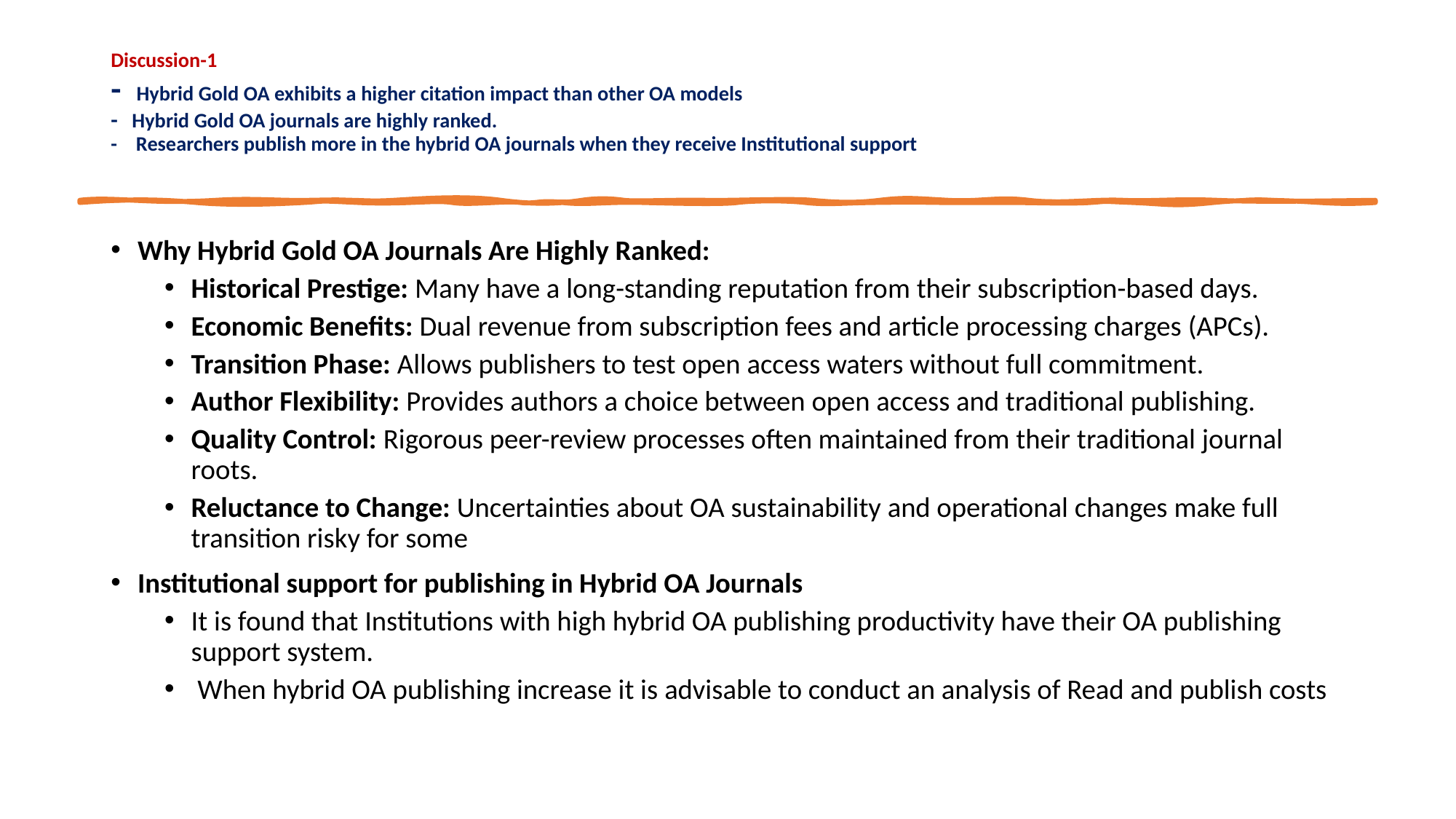

# Discussion-1 -  Hybrid Gold OA exhibits a higher citation impact than other OA models -   Hybrid Gold OA journals are highly ranked. -    Researchers publish more in the hybrid OA journals when they receive Institutional support

Why Hybrid Gold OA Journals Are Highly Ranked:
Historical Prestige: Many have a long-standing reputation from their subscription-based days.
Economic Benefits: Dual revenue from subscription fees and article processing charges (APCs).
Transition Phase: Allows publishers to test open access waters without full commitment.
Author Flexibility: Provides authors a choice between open access and traditional publishing.
Quality Control: Rigorous peer-review processes often maintained from their traditional journal roots.
Reluctance to Change: Uncertainties about OA sustainability and operational changes make full transition risky for some
Institutional support for publishing in Hybrid OA Journals
It is found that Institutions with high hybrid OA publishing productivity have their OA publishing support system.
 When hybrid OA publishing increase it is advisable to conduct an analysis of Read and publish costs